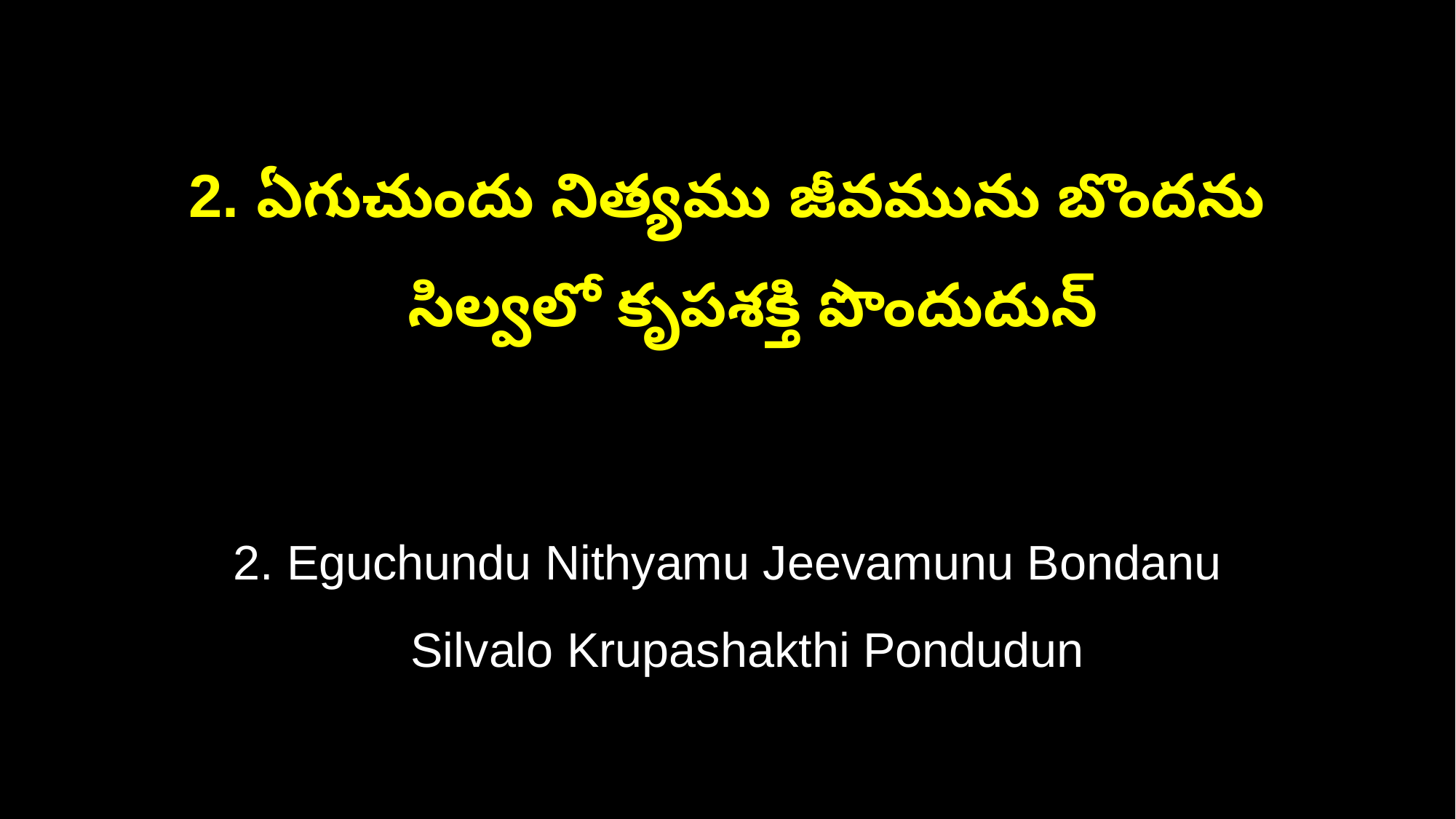

2. ఏగుచుందు నిత్యము జీవమును బొందను
   సిల్వలో కృపశక్తి పొందుదున్
2. Eguchundu Nithyamu Jeevamunu Bondanu
   Silvalo Krupashakthi Pondudun